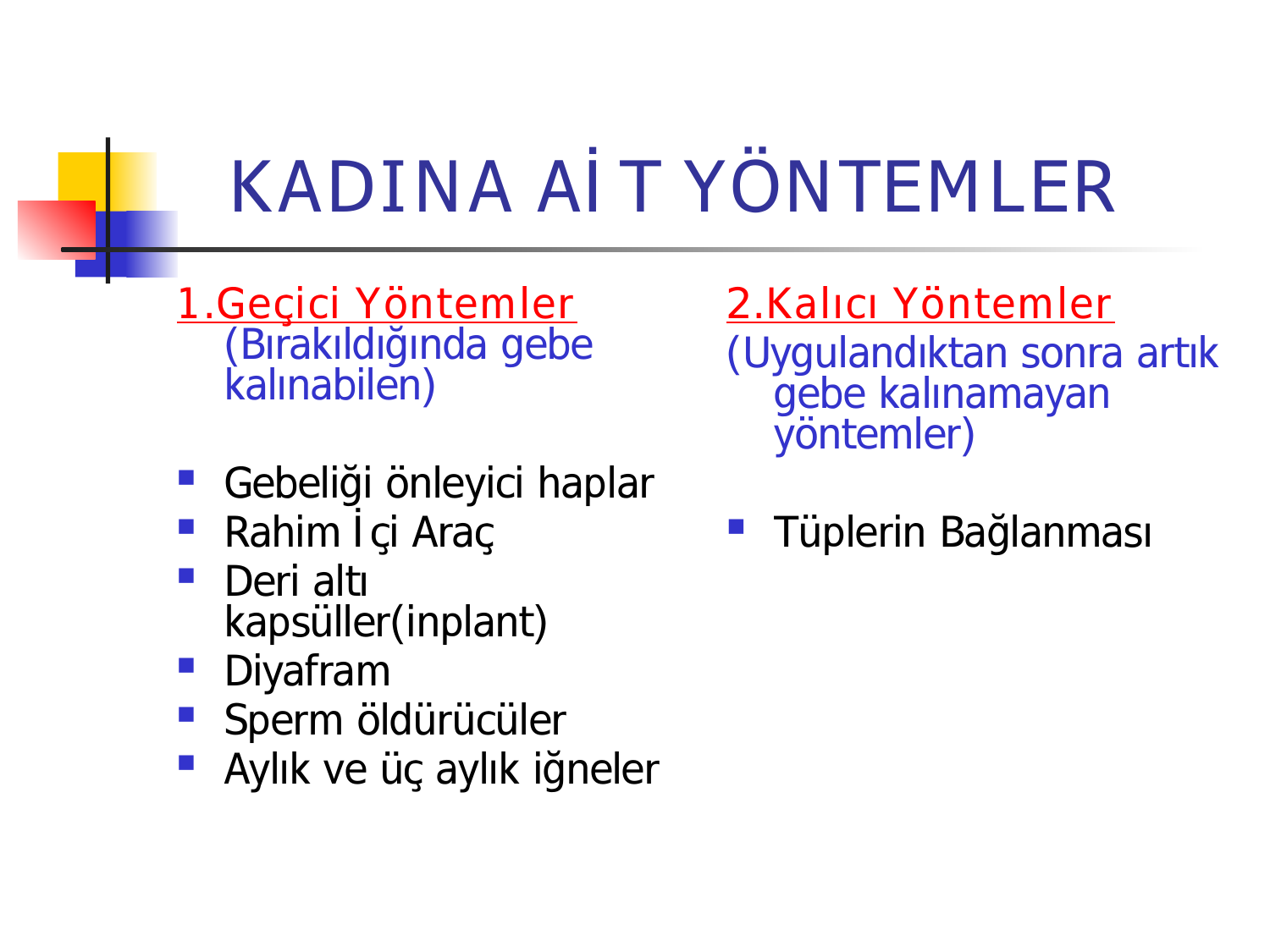

# KADINA AİT YÖNTEMLER
1.Geçici Yöntemler (Bırakıldığında gebe kalınabilen)

Gebeliği önleyici haplar
Rahim İçi Araç
Deri altı kapsüller(inplant)
Diyafram
Sperm öldürücüler
Aylık ve üç aylık iğneler
2.Kalıcı Yöntemler
(Uygulandıktan sonra artık gebe kalınamayan yöntemler)

Tüplerin Bağlanması